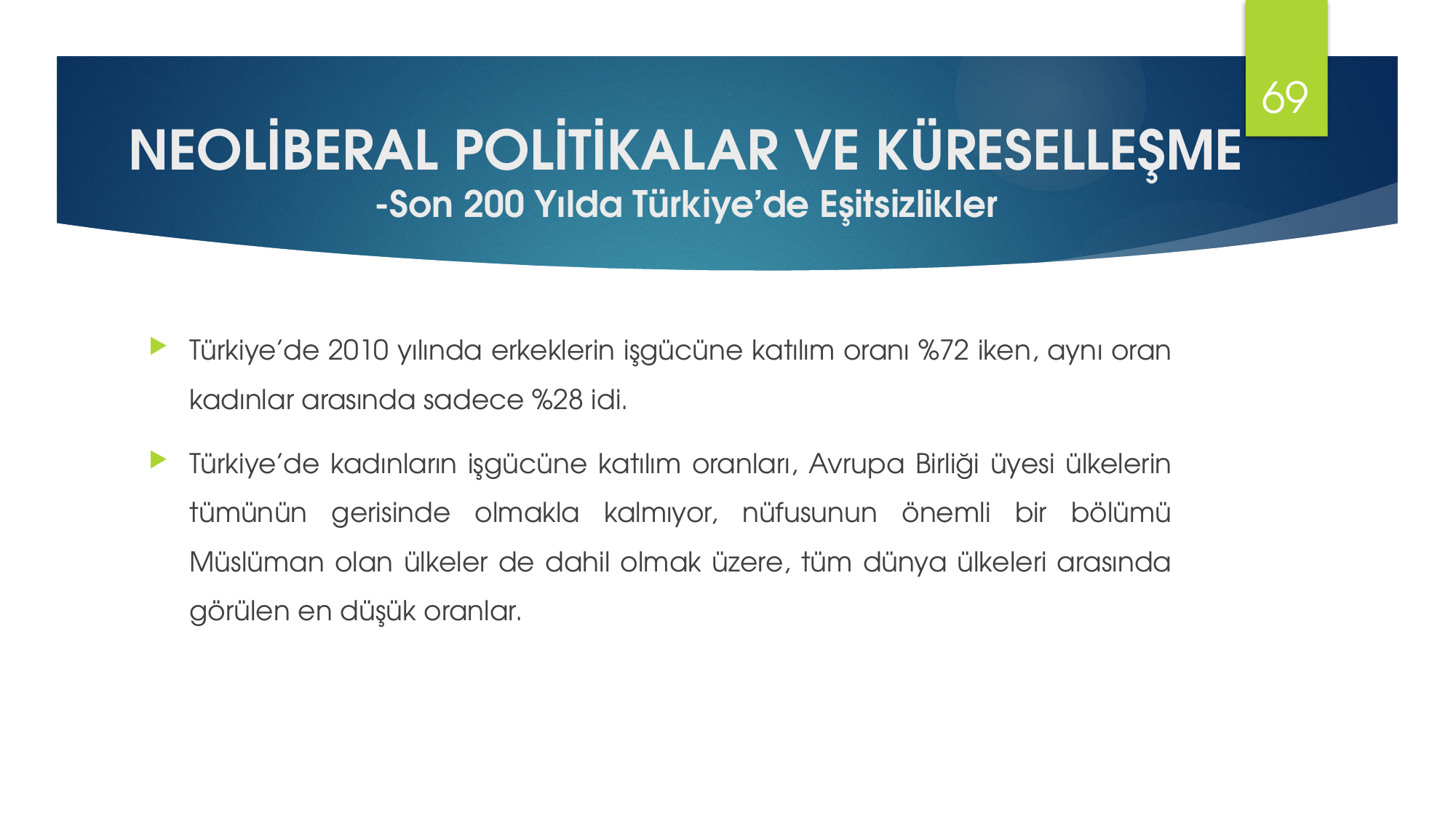

69
NEOLİBERAL POLİTİKALAR VE KÜRESELLEŞME
-Son 200 Yılda Türkiye’de Eşitsizlikler
Türkiye’de 2010 yılında erkeklerin işgücüne katılım oranı %72 iken, aynı oran kadınlar arasında sadece %28 idi.
Türkiye’de kadınların işgücüne katılım oranları, Avrupa Birliği üyesi ülkelerin tümünün gerisinde olmakla kalmıyor, nüfusunun önemli bir bölümü Müslüman olan ülkeler de dahil olmak üzere, tüm dünya ülkeleri arasında görülen en düşük oranlar.